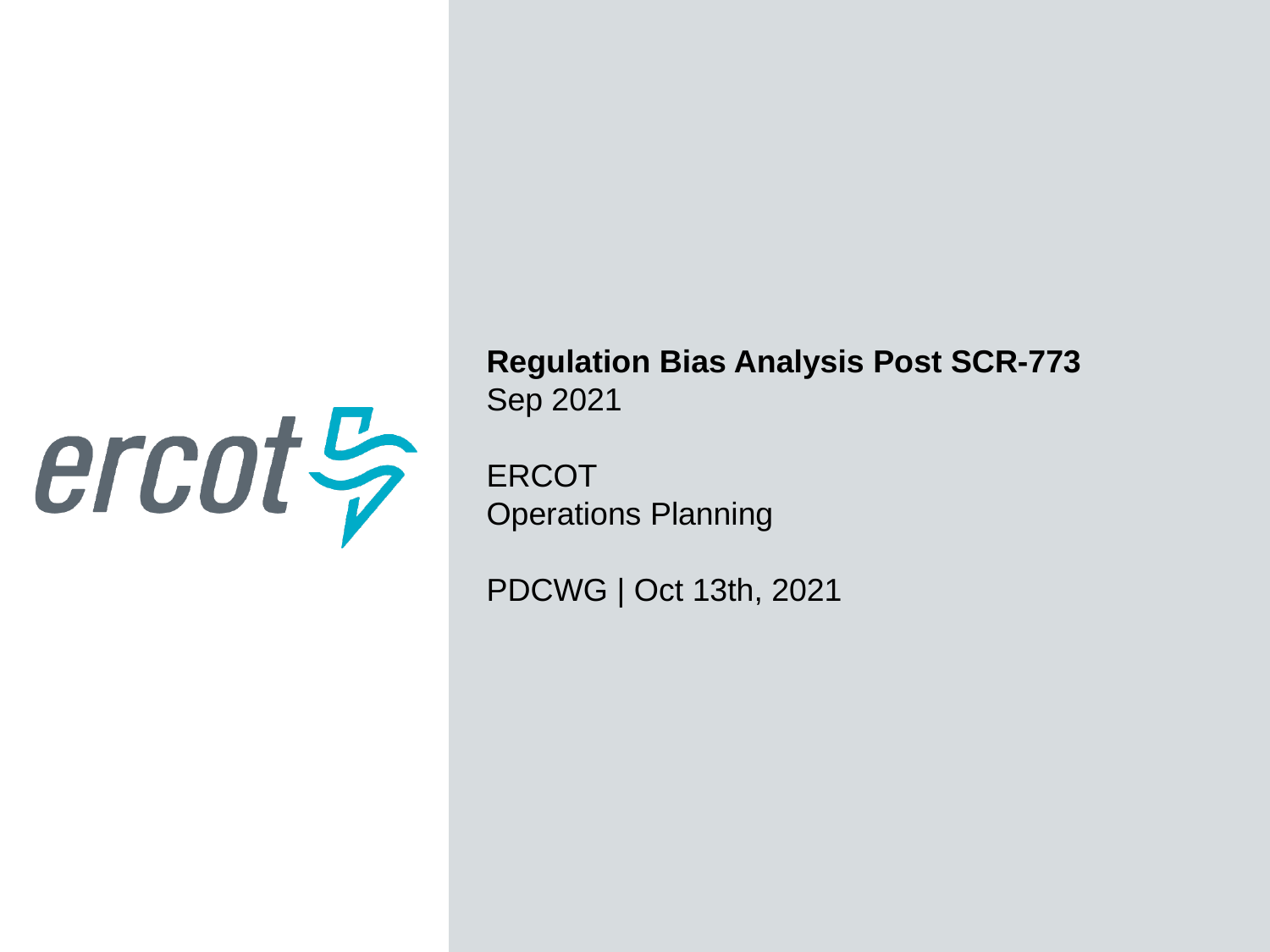

Regulation Bias Analysis Post SCR-773
Sep 2021

ERCOT
Operations Planning

PDCWG | Oct 13th, 2021